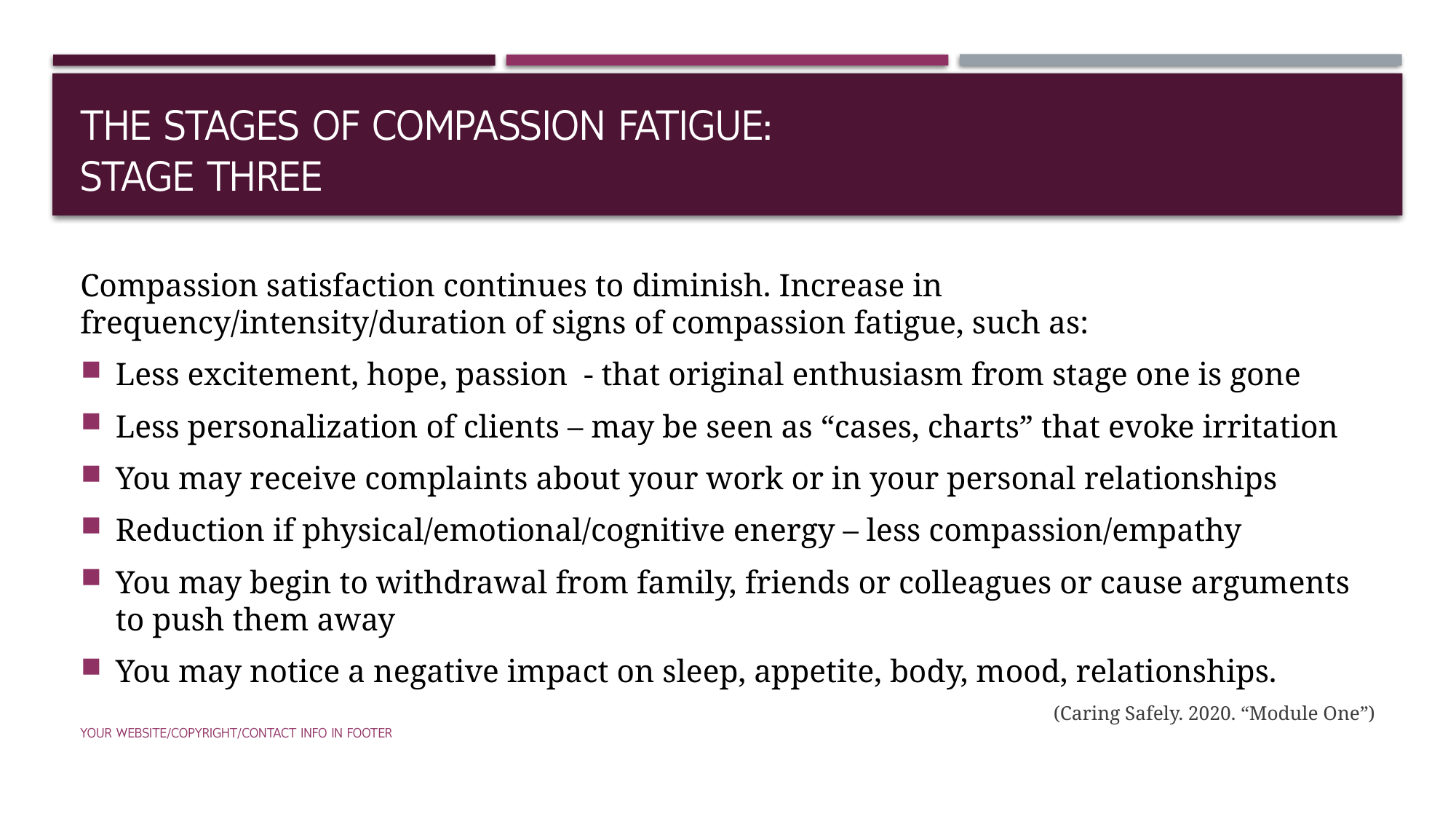

# The Stages of Compassion Fatigue: Stage three
Compassion satisfaction continues to diminish. Increase in frequency/intensity/duration of signs of compassion fatigue, such as:
Less excitement, hope, passion  - that original enthusiasm from stage one is gone
Less personalization of clients – may be seen as “cases, charts” that evoke irritation
You may receive complaints about your work or in your personal relationships
Reduction if physical/emotional/cognitive energy – less compassion/empathy
You may begin to withdrawal from family, friends or colleagues or cause arguments to push them away
You may notice a negative impact on sleep, appetite, body, mood, relationships.
(Caring Safely. 2020. “Module One”)

Your Website/Copyright/Contact Info in Footer